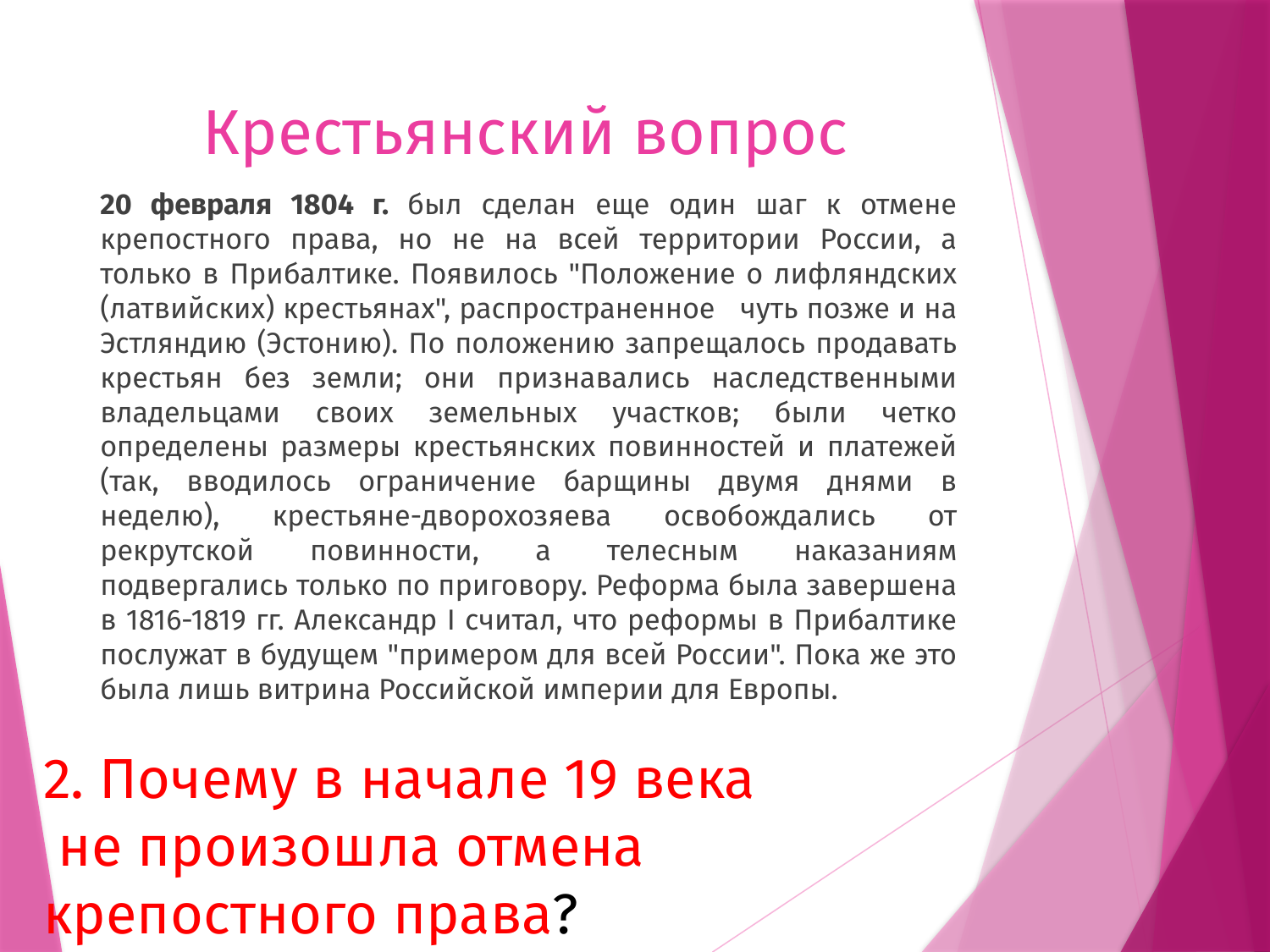

# Крестьянский вопрос
20 февраля 1804 г. был сделан еще один шаг к отмене крепостного права, но не на всей территории России, а только в Прибалтике. Появилось "Положение о лифляндских (латвийских) крестьянах", распространенное   чуть позже и на Эстляндию (Эстонию). По положению запрещалось продавать крестьян без земли; они признавались наследственными владельцами своих земельных участков; были четко определены размеры крестьянских повинностей и платежей (так, вводилось ограничение барщины двумя днями в неделю), крестьяне-дворохозяева освобождались от рекрутской повинности, а телесным наказаниям подвергались только по приговору. Реформа была завершена в 1816-1819 гг. Александр I считал, что реформы в Прибалтике послужат в будущем "примером для всей России". Пока же это была лишь витрина Российской империи для Европы.
2. Почему в начале 19 века
 не произошла отмена
крепостного права?